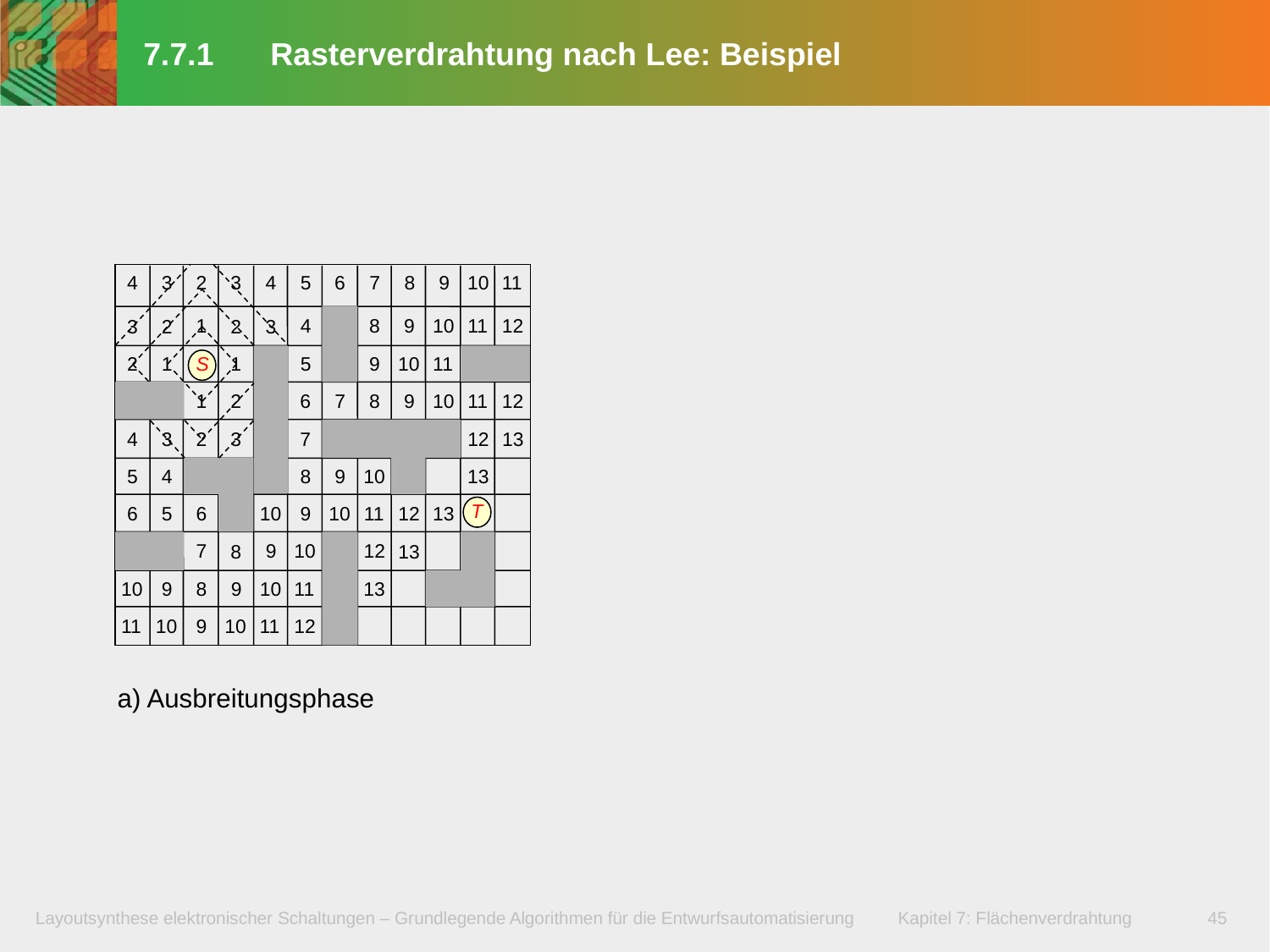

# 7.7.1	Rasterverdrahtung nach Lee: Beispiel

10
10
10
10
10
10
10
10
10
10
10
10
11
11
11
11
11
11
11
11
3
3
3
3
3
3
2
2
2
2
2
2
4
4
4
4
4
5
5
5
5
6
6
6
6
9
9
9
9
9
9
9
9
9
9
7
7
7
7
8
8
8
8
8
8

1
1
1
1
12
12
12
12
12
12

S

13
13
13
13
13

T

a) Ausbreitungsphase